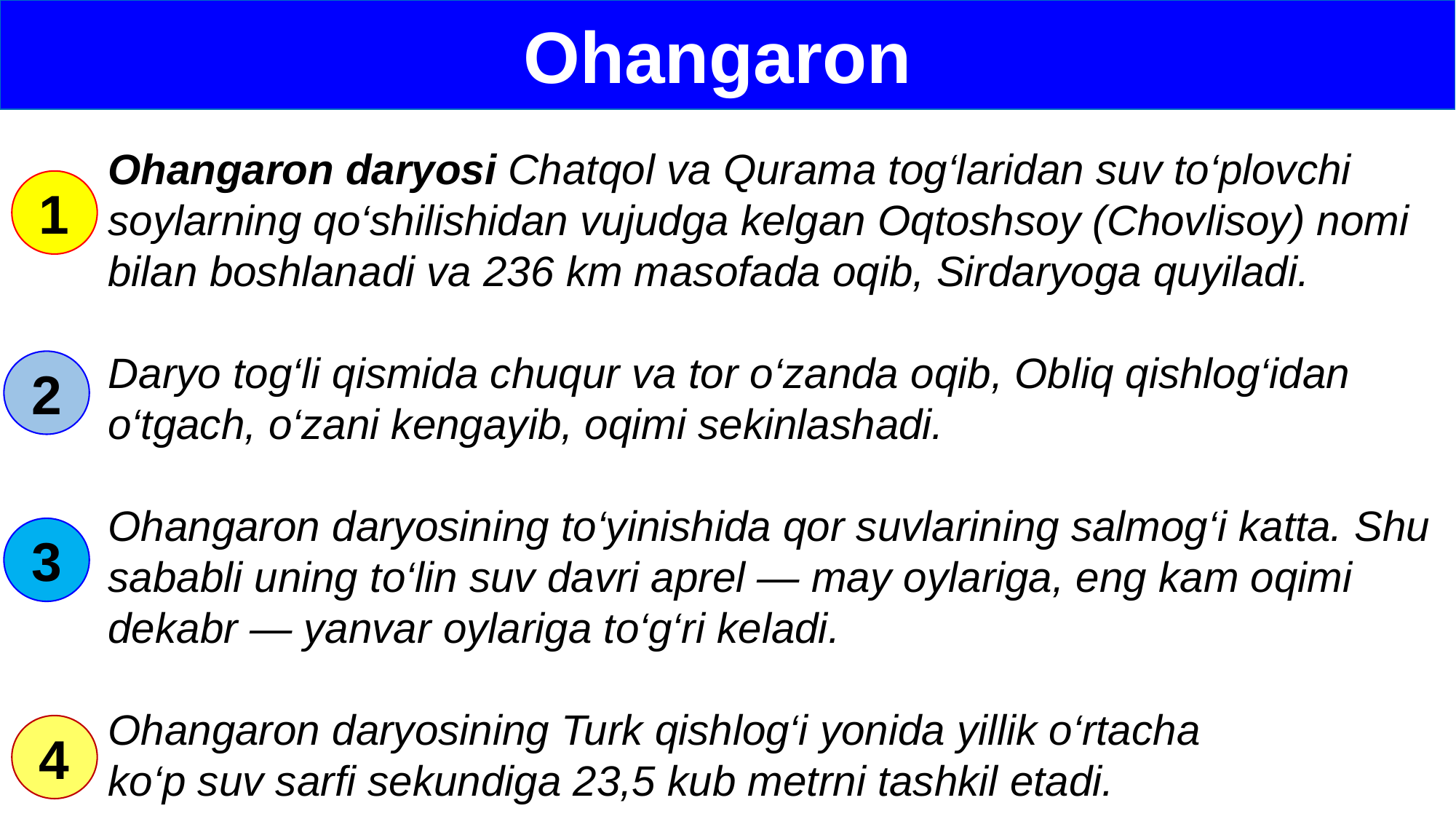

Ohangaron
1
Ohangaron daryosi Chatqol va Qurama tog‘laridan suv to‘plovchi soylarning qo‘shilishidan vujudga kelgan Oqtoshsoy (Chovlisoy) nomi bilan boshlanadi va 236 km masofada oqib, Sirdaryoga quyiladi.

Daryo tog‘li qismida chuqur va tor o‘zanda oqib, Obliq qishlog‘idan o‘tgach, o‘zani kengayib, oqimi sekinlashadi.

Ohangaron daryosining to‘yinishida qor suvlarining salmog‘i katta. Shu sababli uning to‘lin suv davri aprel — may oylariga, eng kam oqimi dekabr — yanvar oylariga to‘g‘ri keladi.

Ohangaron daryosining Turk qishlog‘i yonida yillik o‘rtacha
ko‘p suv sarfi sekundiga 23,5 kub metrni tashkil etadi.
2
3
4